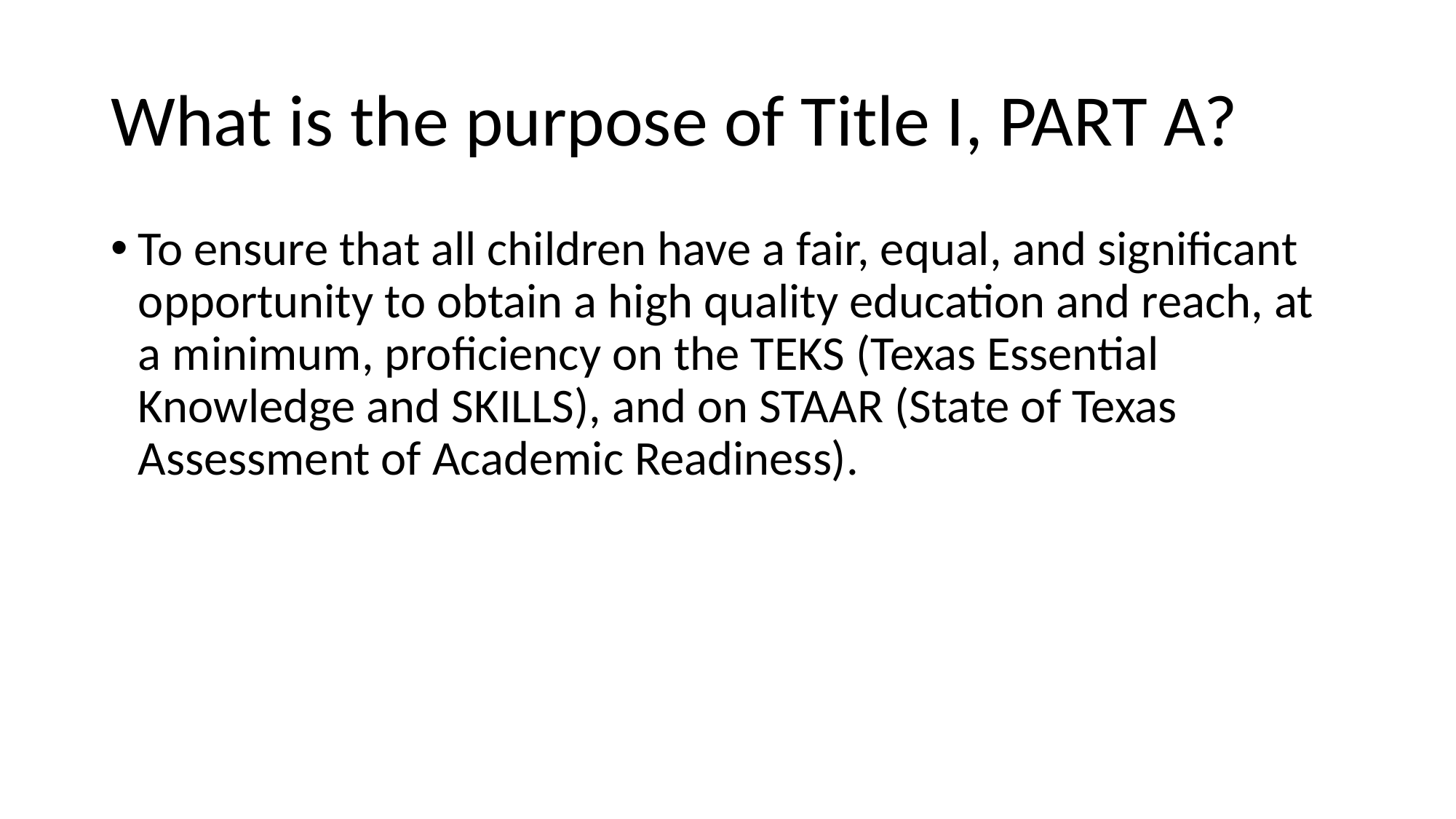

# What is the purpose of Title I, PART A?
To ensure that all children have a fair, equal, and significant opportunity to obtain a high quality education and reach, at a minimum, proficiency on the TEKS (Texas Essential Knowledge and SKILLS), and on STAAR (State of Texas Assessment of Academic Readiness).